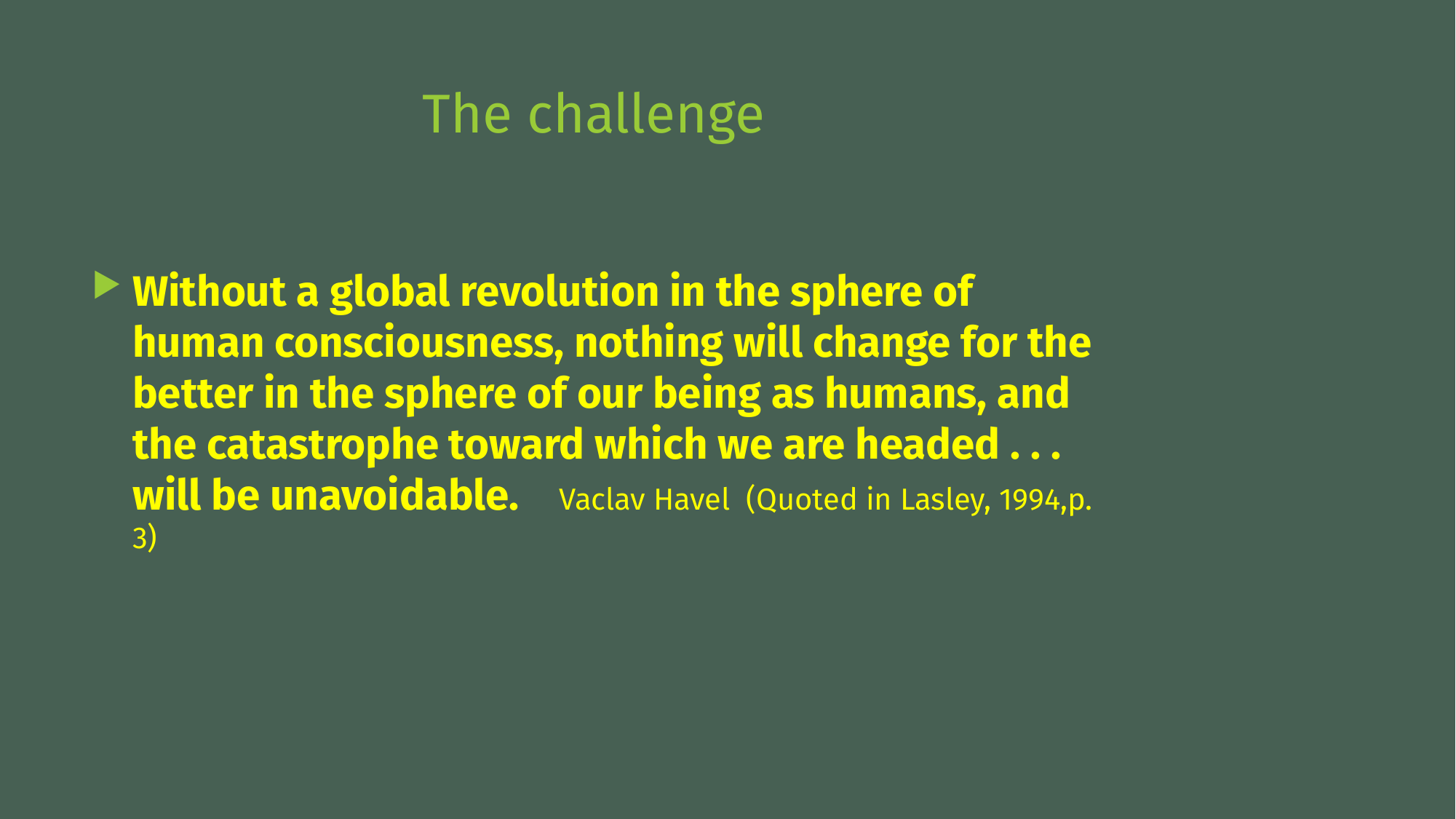

# The challenge
Without a global revolution in the sphere of human consciousness, nothing will change for the better in the sphere of our being as humans, and the catastrophe toward which we are headed . . . will be unavoidable.    Vaclav Havel  (Quoted in Lasley, 1994,p. 3)